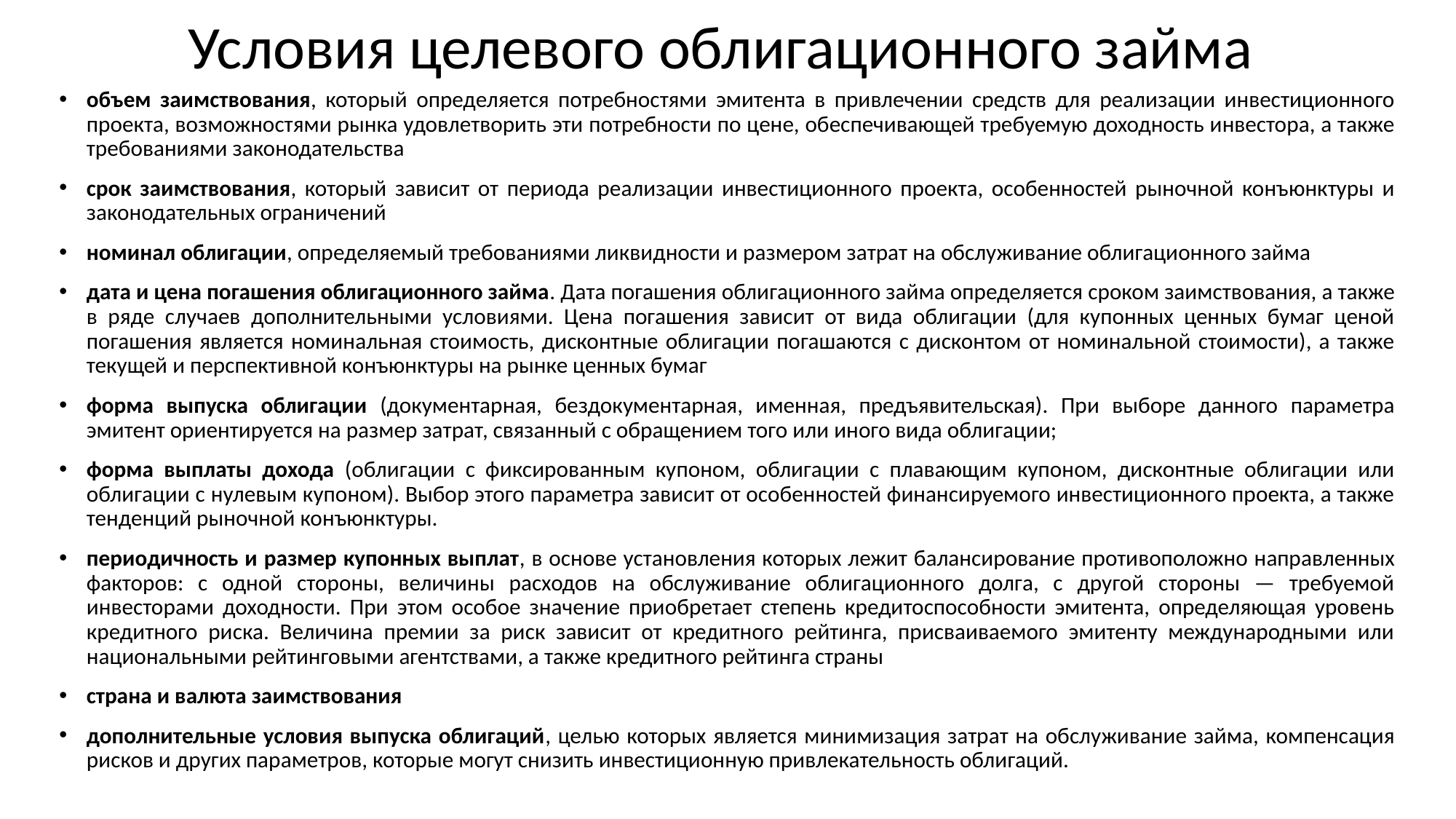

# Условия целевого облигационного займа
объем заимствования, который определяется потребностями эмитента в привлечении средств для реализации инвестиционного проекта, возможностями рынка удовлетворить эти потребности по цене, обеспечивающей требуемую доходность инвестора, а также требованиями законодательства
срок заимствования, который зависит от периода реализации инвестиционного проекта, особенностей рыночной конъюнктуры и законодательных ограничений
номинал облигации, определяемый требованиями ликвидности и размером затрат на обслуживание облигационного займа
дата и цена погашения облигационного займа. Дата погашения облигационного займа определяется сроком заимствования, а также в ряде случаев дополнительными условиями. Цена погашения зависит от вида облигации (для купонных ценных бумаг ценой погашения является номинальная стоимость, дисконтные облигации погашаются с дисконтом от номинальной стоимости), а также текущей и перспективной конъюнктуры на рынке ценных бумаг
форма выпуска облигации (документарная, бездокументарная, именная, предъявительская). При выборе данного параметра эмитент ориентируется на размер затрат, связанный с обращением того или иного вида облигации;
форма выплаты дохода (облигации с фиксированным купоном, облигации с плавающим купоном, дисконтные облигации или облигации с нулевым купоном). Выбор этого параметра зависит от особенностей финансируемого инвестиционного проекта, а также тенденций рыночной конъюнктуры.
периодичность и размер купонных выплат, в основе установления которых лежит балансирование противоположно направленных факторов: с одной стороны, величины расходов на обслуживание облигационного долга, с другой стороны — требуемой инвесторами доходности. При этом особое значение приобретает степень кредитоспособности эмитента, определяющая уровень кредитного риска. Величина премии за риск зависит от кредитного рейтинга, присваиваемого эмитенту международными или национальными рейтинговыми агентствами, а также кредитного рейтинга страны
страна и валюта заимствования
дополнительные условия выпуска облигаций, целью которых является минимизация затрат на обслуживание займа, компенсация рисков и других параметров, которые могут снизить инвестиционную привлекательность облигаций.